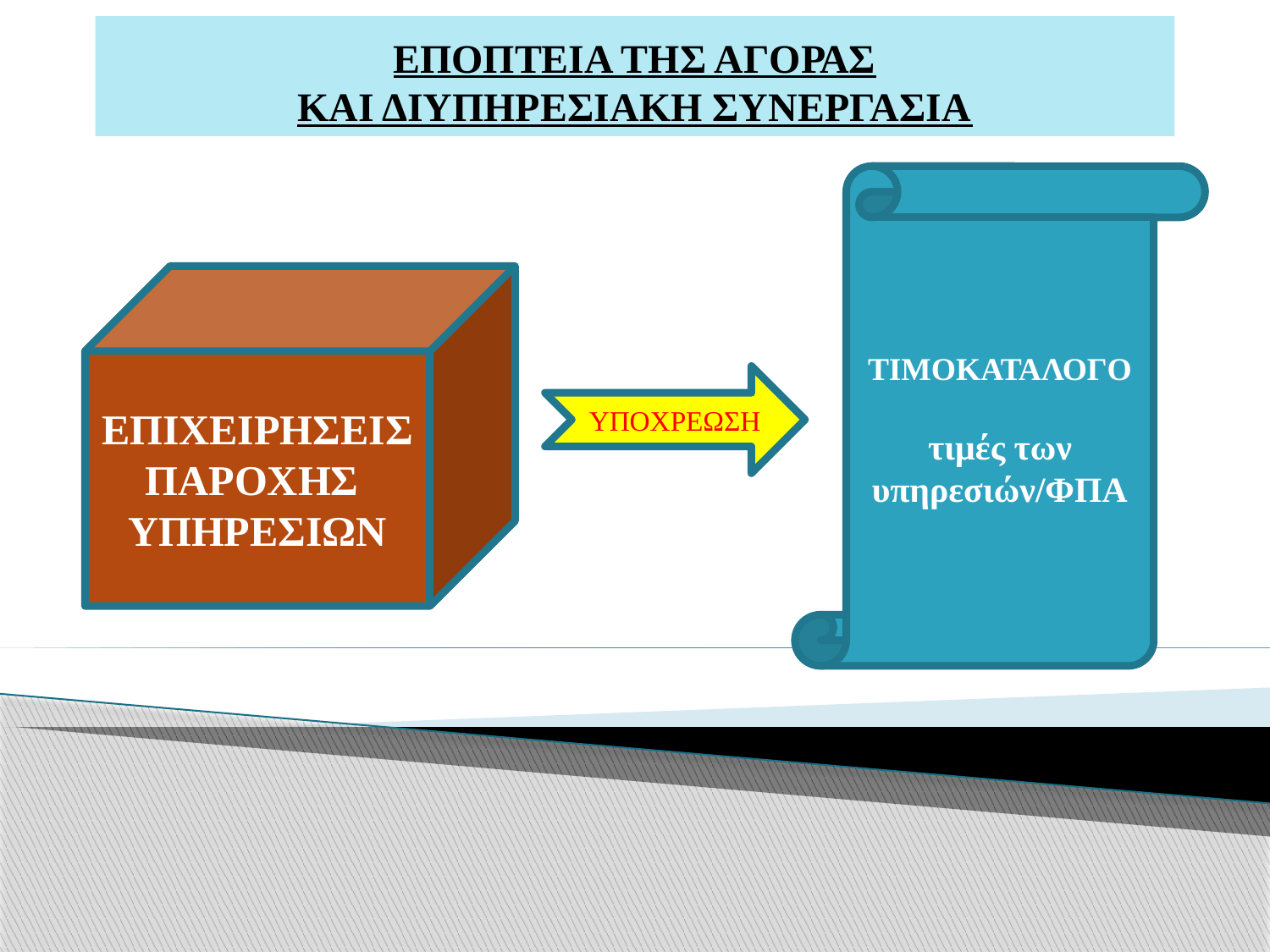

# ΕΠΟΠΤΕΙΑ ΤΗΣ ΑΓΟΡΑΣ ΚΑΙ ΔΙΥΠΗΡΕΣΙΑΚΗ ΣΥΝΕΡΓΑΣΙΑ
ΤΙΜΟΚΑΤΑΛΟΓΟ

τιμές των υπηρεσιών/ΦΠΑ
ΕΠΙΧΕΙΡΗΣΕΙΣ
ΠΑΡΟΧΗΣ
ΥΠΗΡΕΣΙΩΝ
ΥΠΟΧΡΕΩΣΗ